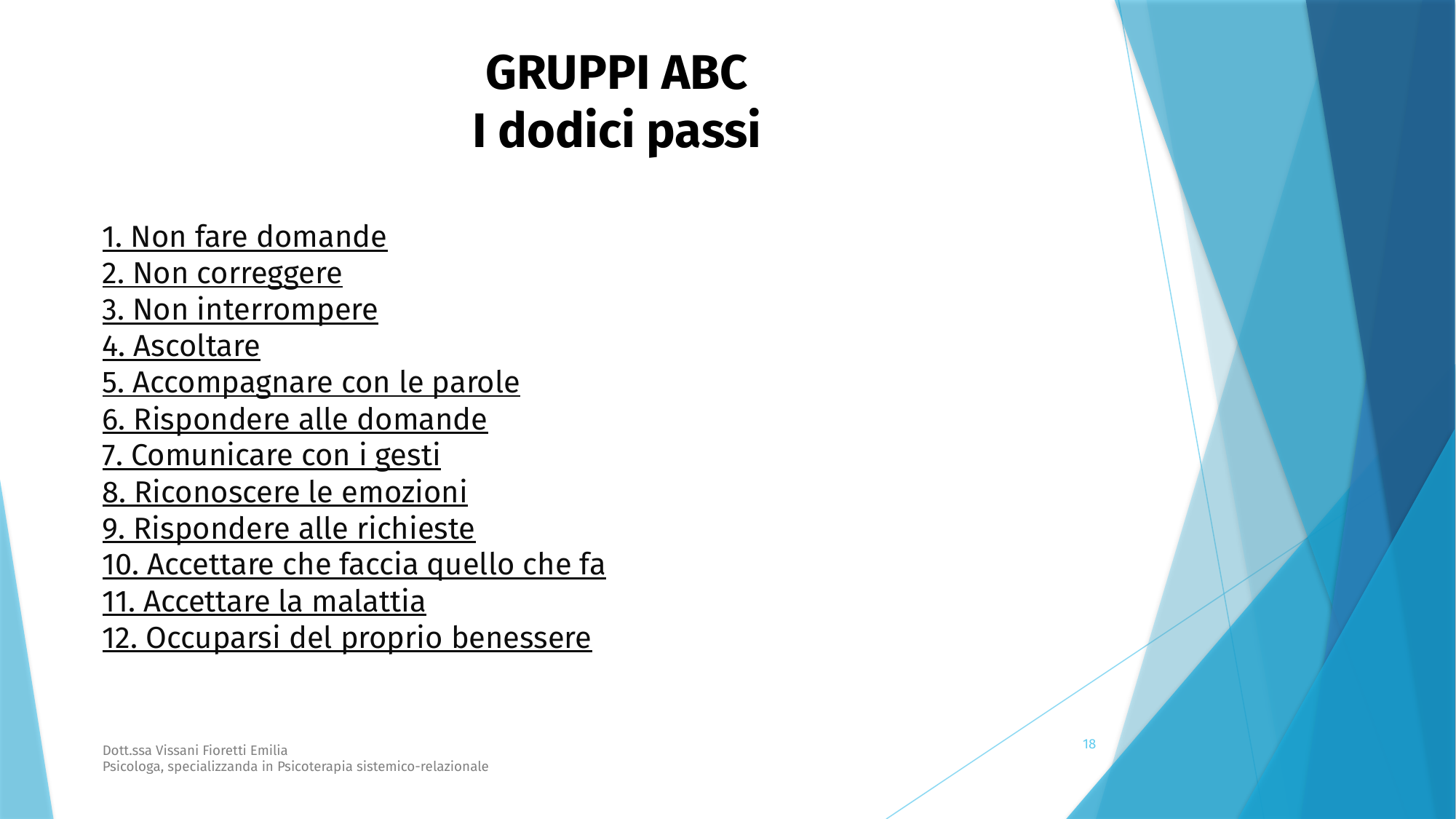

GRUPPI ABC
I dodici passi
1. Non fare domande
2. Non correggere
3. Non interrompere
4. Ascoltare
5. Accompagnare con le parole
6. Rispondere alle domande
7. Comunicare con i gesti
8. Riconoscere le emozioni
9. Rispondere alle richieste
10. Accettare che faccia quello che fa
11. Accettare la malattia
12. Occuparsi del proprio benessere

18
Dott.ssa Vissani Fioretti Emilia
Psicologa, specializzanda in Psicoterapia sistemico-relazionale